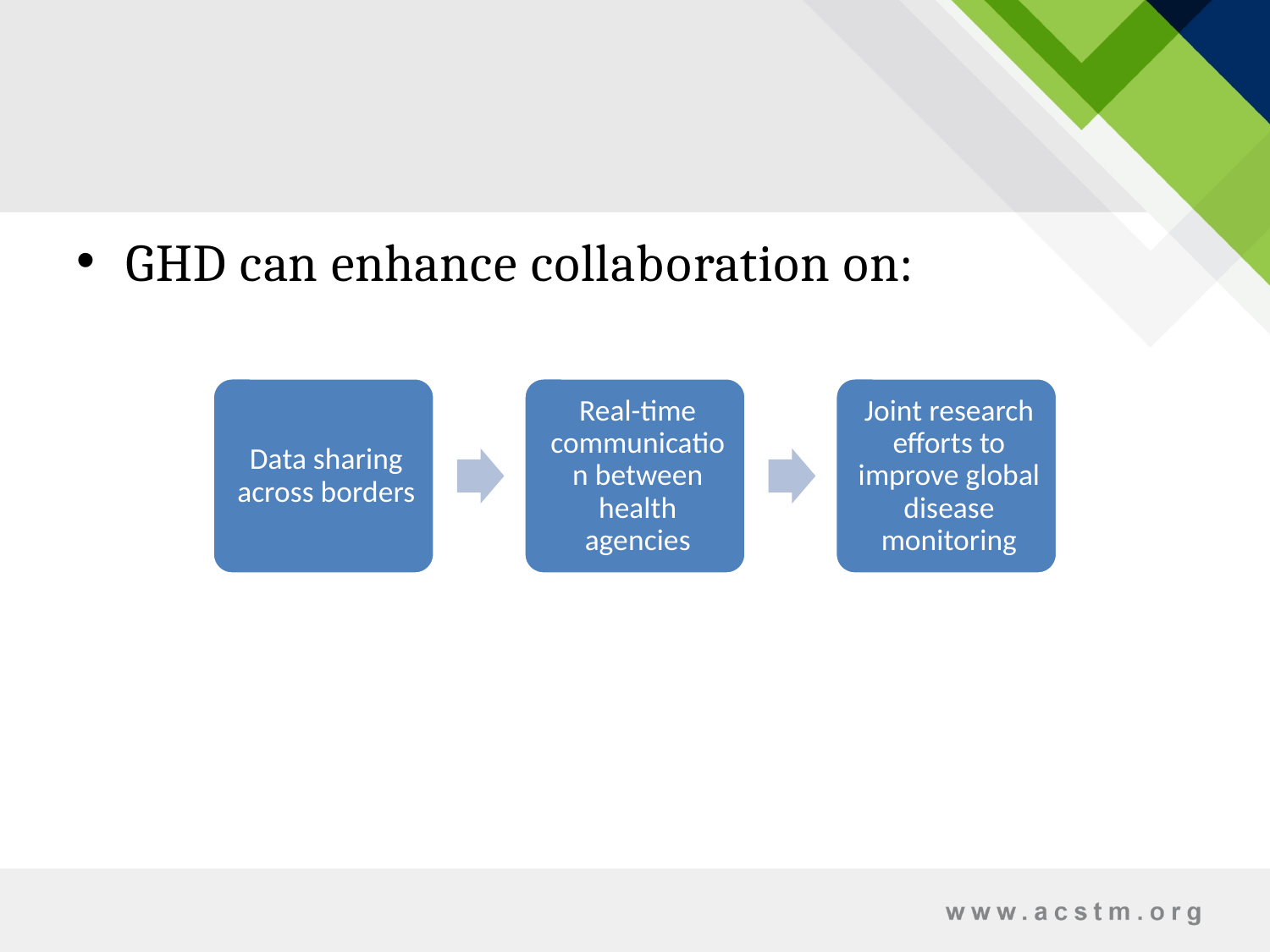

Data sharing across borders

Real-time communication between health agencies

Joint research efforts to improve global disease monitoring
GHD can enhance collaboration on: